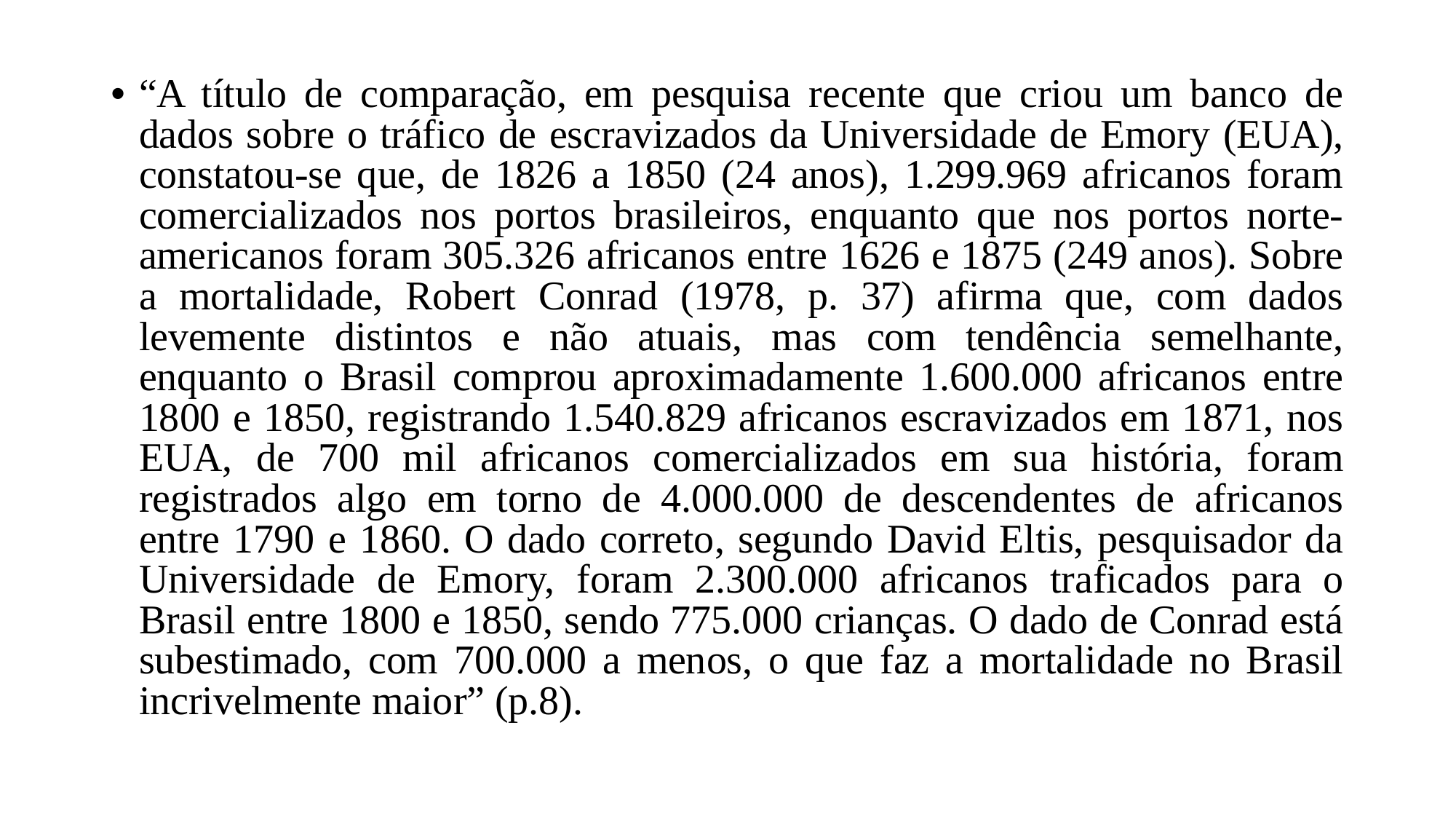

# “A título de comparação, em pesquisa recente que criou um banco de dados sobre o tráfico de escravizados da Universidade de Emory (EUA), constatou-se que, de 1826 a 1850 (24 anos), 1.299.969 africanos foram comercializados nos portos brasileiros, enquanto que nos portos norte-americanos foram 305.326 africanos entre 1626 e 1875 (249 anos). Sobre a mortalidade, Robert Conrad (1978, p. 37) afirma que, com dados levemente distintos e não atuais, mas com tendência semelhante, enquanto o Brasil comprou aproximadamente 1.600.000 africanos entre 1800 e 1850, registrando 1.540.829 africanos escravizados em 1871, nos EUA, de 700 mil africanos comercializados em sua história, foram registrados algo em torno de 4.000.000 de descendentes de africanos entre 1790 e 1860. O dado correto, segundo David Eltis, pesquisador da Universidade de Emory, foram 2.300.000 africanos traficados para o Brasil entre 1800 e 1850, sendo 775.000 crianças. O dado de Conrad está subestimado, com 700.000 a menos, o que faz a mortalidade no Brasil incrivelmente maior” (p.8).